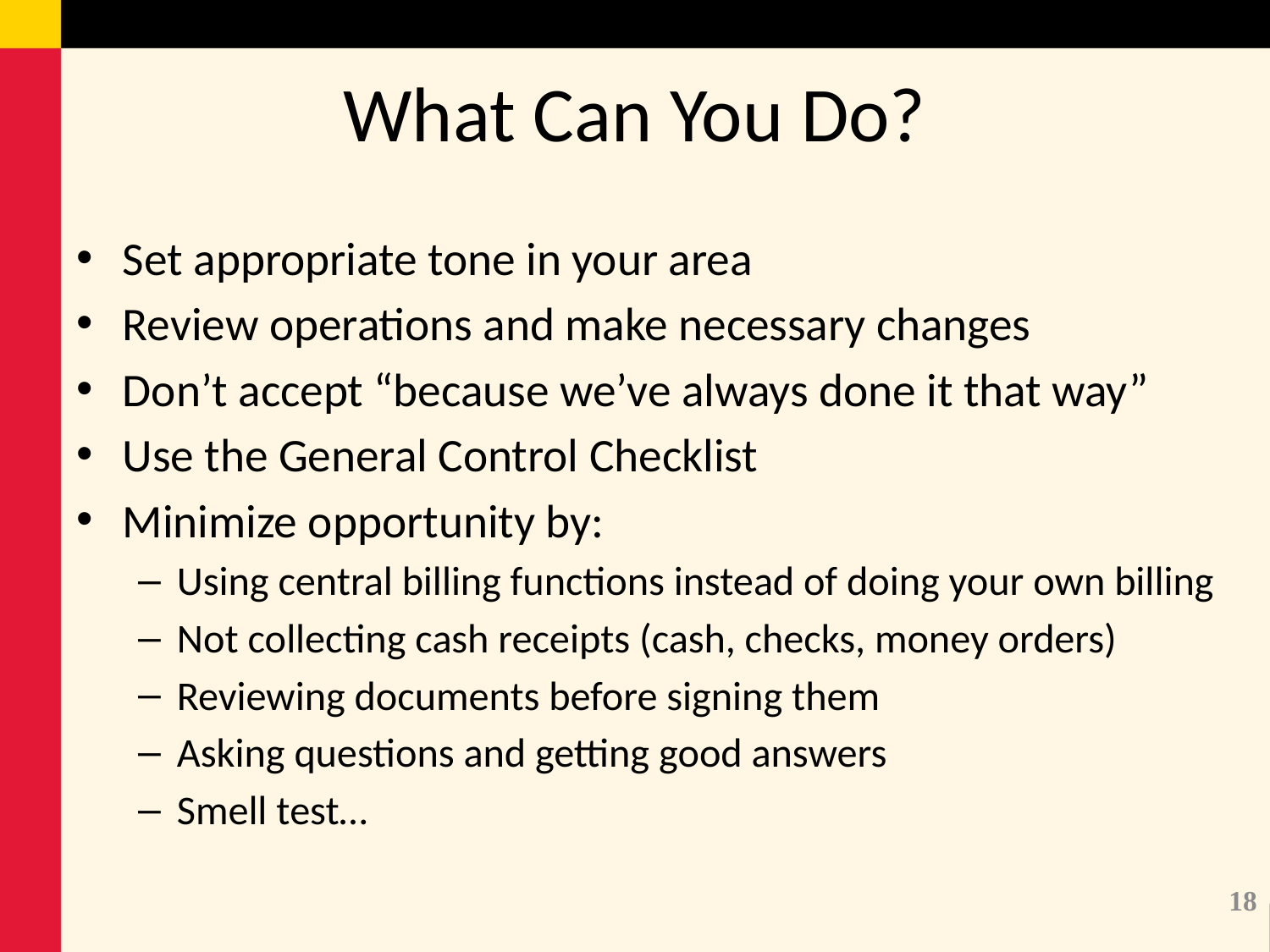

# What Can You Do?
Set appropriate tone in your area
Review operations and make necessary changes
Don’t accept “because we’ve always done it that way”
Use the General Control Checklist
Minimize opportunity by:
Using central billing functions instead of doing your own billing
Not collecting cash receipts (cash, checks, money orders)
Reviewing documents before signing them
Asking questions and getting good answers
Smell test…
18